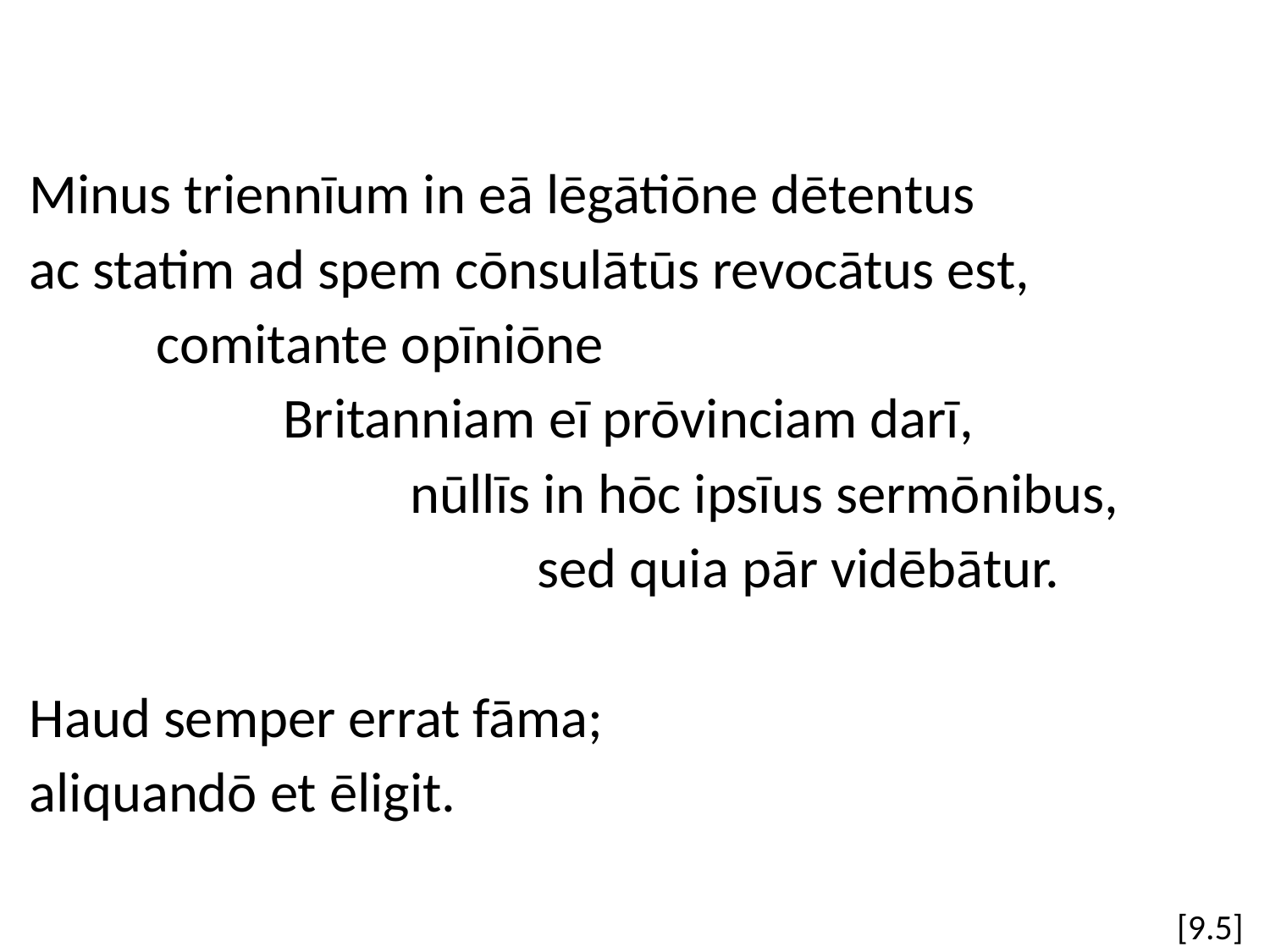

Minus triennīum in eā lēgātiōne dētentus
ac statim ad spem cōnsulātūs revocātus est,
	comitante opīniōne
		Britanniam eī prōvinciam darī,
			nūllīs in hōc ipsīus sermōnibus,
				sed quia pār vidēbātur.

Haud semper errat fāma;
aliquandō et ēligit.

[9.5]
#